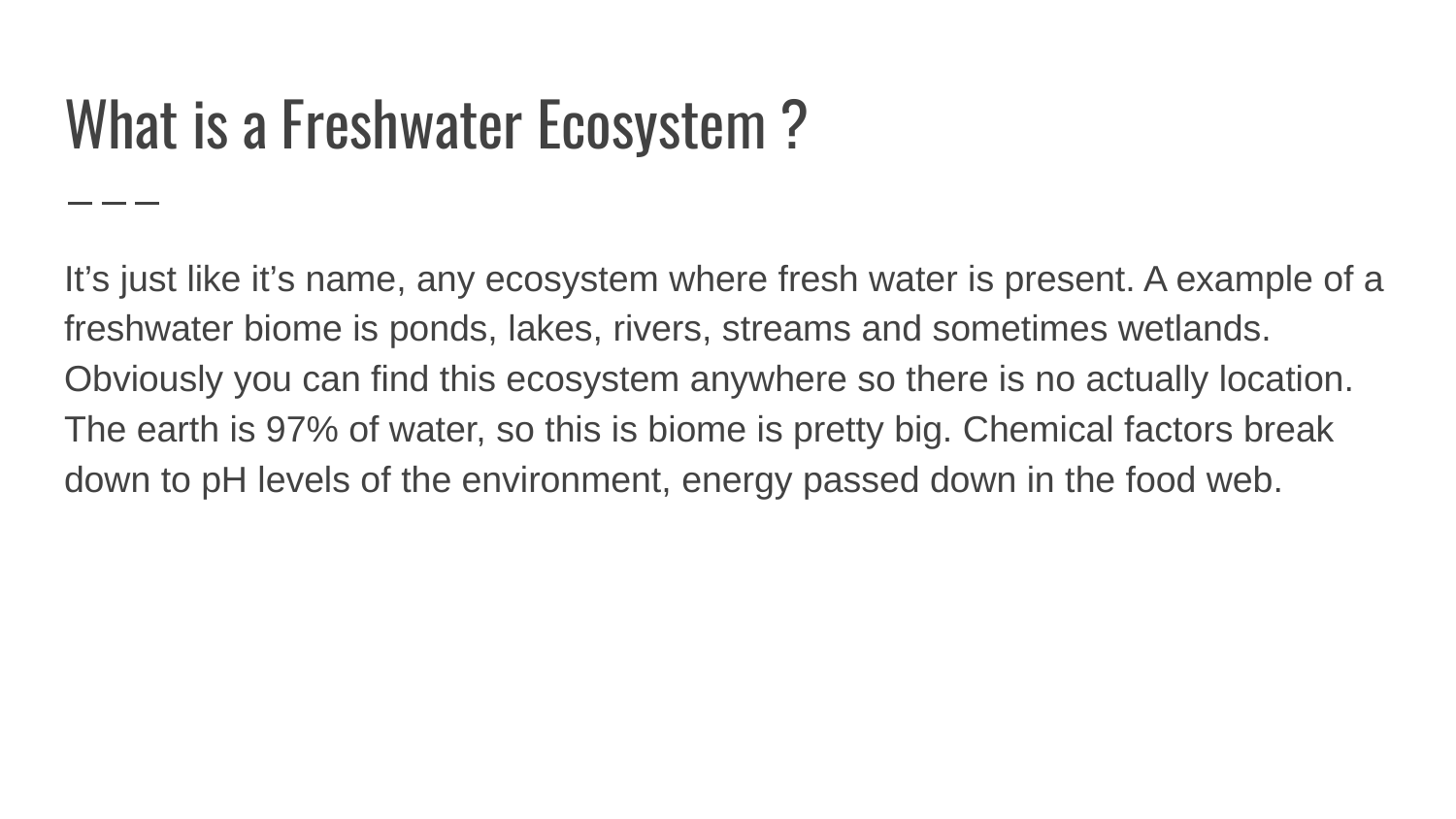

# What is a Freshwater Ecosystem ?
It’s just like it’s name, any ecosystem where fresh water is present. A example of a freshwater biome is ponds, lakes, rivers, streams and sometimes wetlands. Obviously you can find this ecosystem anywhere so there is no actually location. The earth is 97% of water, so this is biome is pretty big. Chemical factors break down to pH levels of the environment, energy passed down in the food web.